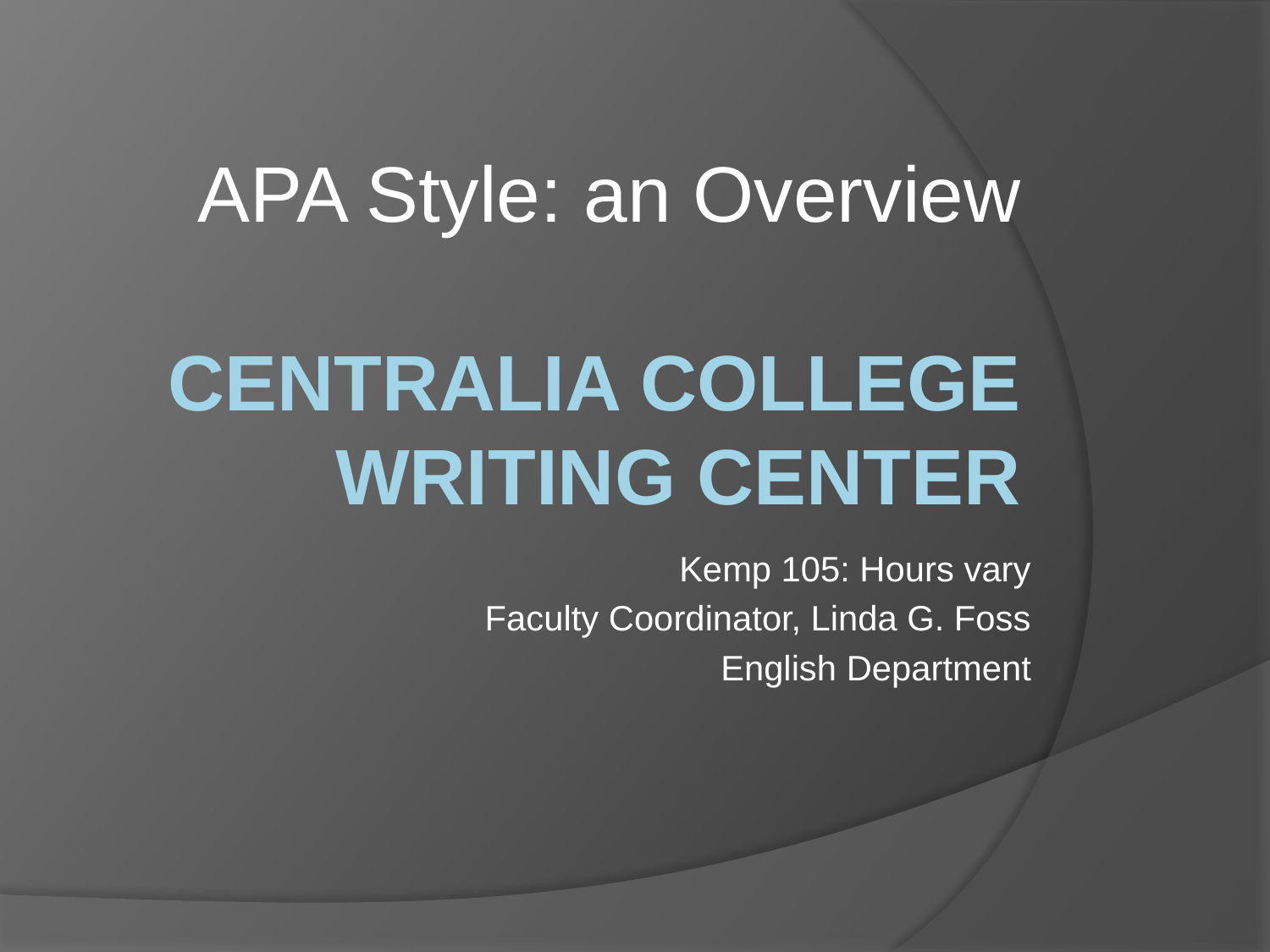

# APA Style: an Overview Centralia College Writing Center
Kemp 105: Hours vary
Faculty Coordinator, Linda G. Foss
English Department